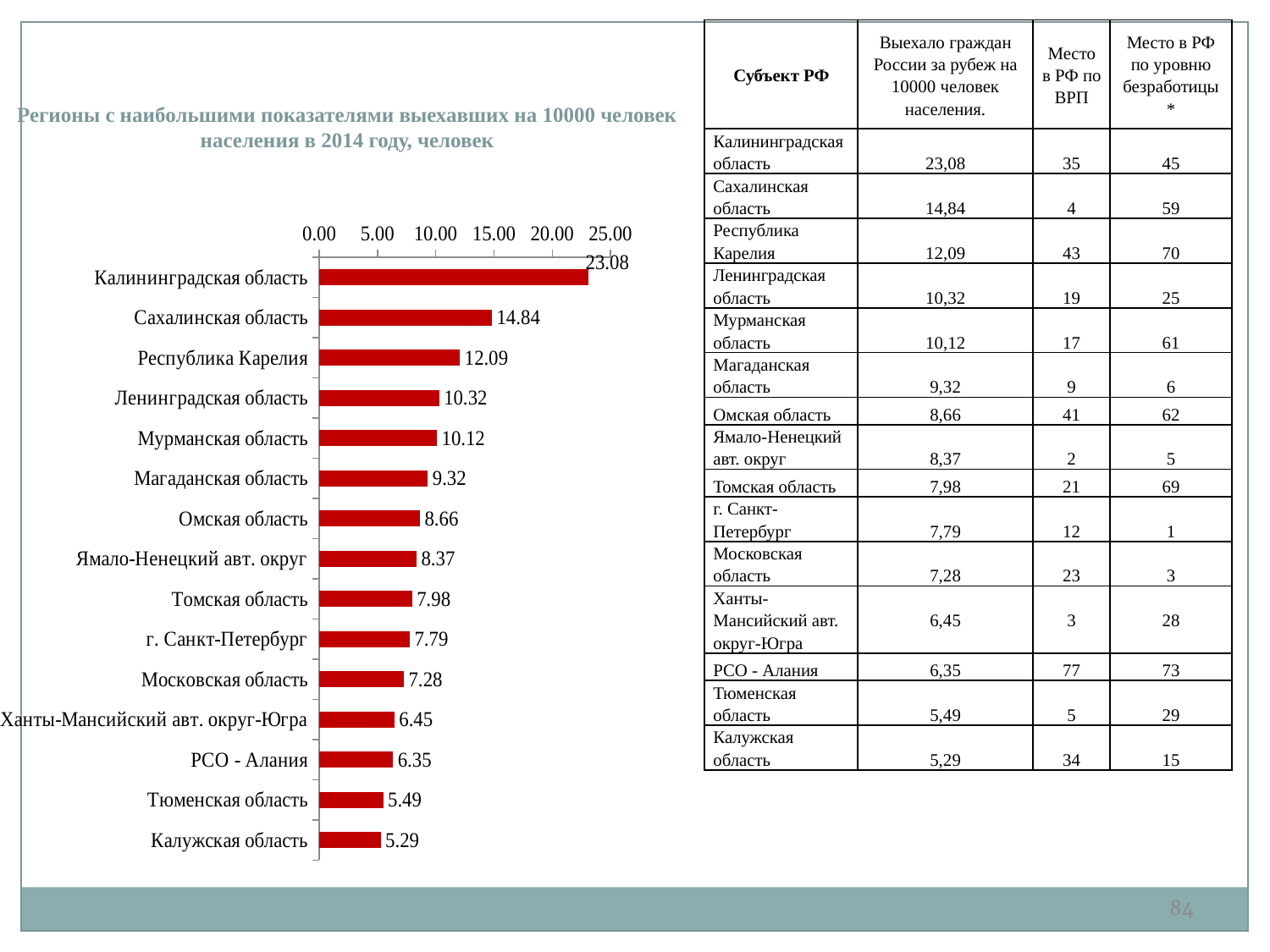

| Субъект РФ | Выехало граждан России за рубеж на 10000 человек населения. | Место в РФ по ВРП | Место в РФ по уровню безработицы\* |
| --- | --- | --- | --- |
| Калининградская область | 23,08 | 35 | 45 |
| Сахалинская область | 14,84 | 4 | 59 |
| Республика Карелия | 12,09 | 43 | 70 |
| Ленинградская область | 10,32 | 19 | 25 |
| Мурманская область | 10,12 | 17 | 61 |
| Магаданская область | 9,32 | 9 | 6 |
| Омская область | 8,66 | 41 | 62 |
| Ямало-Ненецкий авт. округ | 8,37 | 2 | 5 |
| Томская область | 7,98 | 21 | 69 |
| г. Санкт-Петербург | 7,79 | 12 | 1 |
| Московская область | 7,28 | 23 | 3 |
| Ханты-Мансийский авт. округ-Югра | 6,45 | 3 | 28 |
| РСО - Алания | 6,35 | 77 | 73 |
| Тюменская область | 5,49 | 5 | 29 |
| Калужская область | 5,29 | 34 | 15 |
Регионы с наибольшими показателями выехавших на 10000 человек населения в 2014 году, человек

### Chart

| Category |  |
|---|---|
| Калининградская область | 23.07533539731682 |
| Сахалинская область | 14.8360655737705 |
| Республика Карелия | 12.085308056872044 |
| Ленинградская область | 10.315315315315322 |
| Мурманская область | 10.117493472584849 |
| Магаданская область | 9.324324324324321 |
| Омская область | 8.660262891809927 |
| Ямало-Ненецкий авт. округ | 8.370370370370368 |
| Томская область | 7.979515828677838 |
| г. Санкт-Петербург | 7.792758089368259 |
| Московская область | 7.279767666989351 |
| Ханты-Мансийский авт. округ-Югра | 6.451612903225811 |
| РСО - Алания | 6.345609065155808 |
| Тюменская область | 5.4900865679976665 |
| Калужская область | 5.291790306627102 |
84